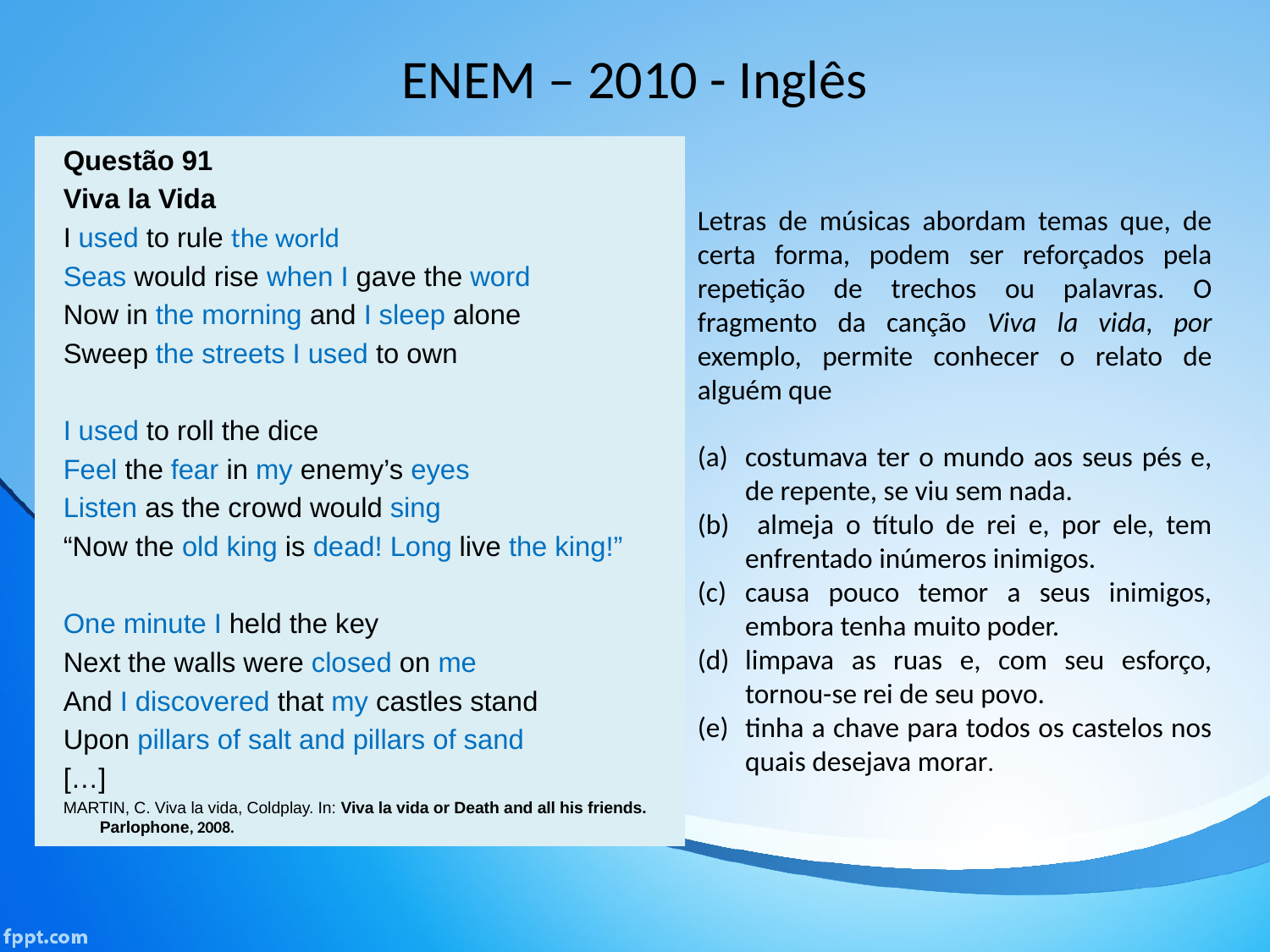

# ENEM – 2010 - Inglês
Questão 91
Viva la Vida
I used to rule the world
Seas would rise when I gave the word
Now in the morning and I sleep alone
Sweep the streets I used to own

I used to roll the dice
Feel the fear in my enemy’s eyes
Listen as the crowd would sing
“Now the old king is dead! Long live the king!”

One minute I held the key
Next the walls were closed on me
And I discovered that my castles stand
Upon pillars of salt and pillars of sand
[…]
MARTIN, C. Viva la vida, Coldplay. In: Viva la vida or Death and all his friends. Parlophone, 2008.
Letras de músicas abordam temas que, de certa forma, podem ser reforçados pela repetição de trechos ou palavras. O fragmento da canção Viva la vida, por exemplo, permite conhecer o relato de alguém que

costumava ter o mundo aos seus pés e, de repente, se viu sem nada.
 almeja o título de rei e, por ele, tem enfrentado inúmeros inimigos.
causa pouco temor a seus inimigos, embora tenha muito poder.
limpava as ruas e, com seu esforço, tornou-se rei de seu povo.
tinha a chave para todos os castelos nos quais desejava morar.